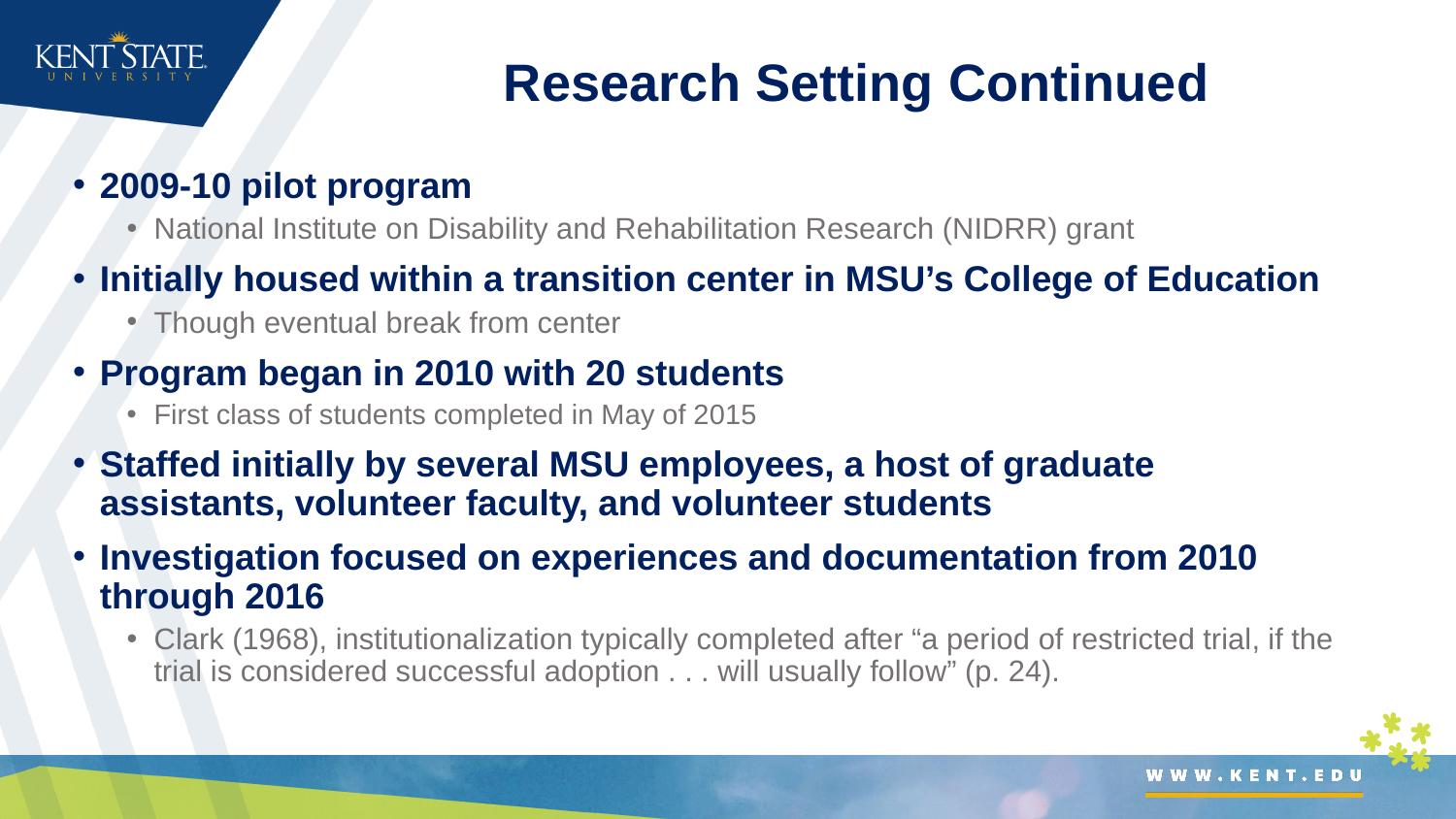

# Research Setting Continued
2009-10 pilot program
National Institute on Disability and Rehabilitation Research (NIDRR) grant
Initially housed within a transition center in MSU’s College of Education
Though eventual break from center
Program began in 2010 with 20 students
First class of students completed in May of 2015
Staffed initially by several MSU employees, a host of graduate assistants, volunteer faculty, and volunteer students
Investigation focused on experiences and documentation from 2010 through 2016
Clark (1968), institutionalization typically completed after “a period of restricted trial, if the trial is considered successful adoption . . . will usually follow” (p. 24).